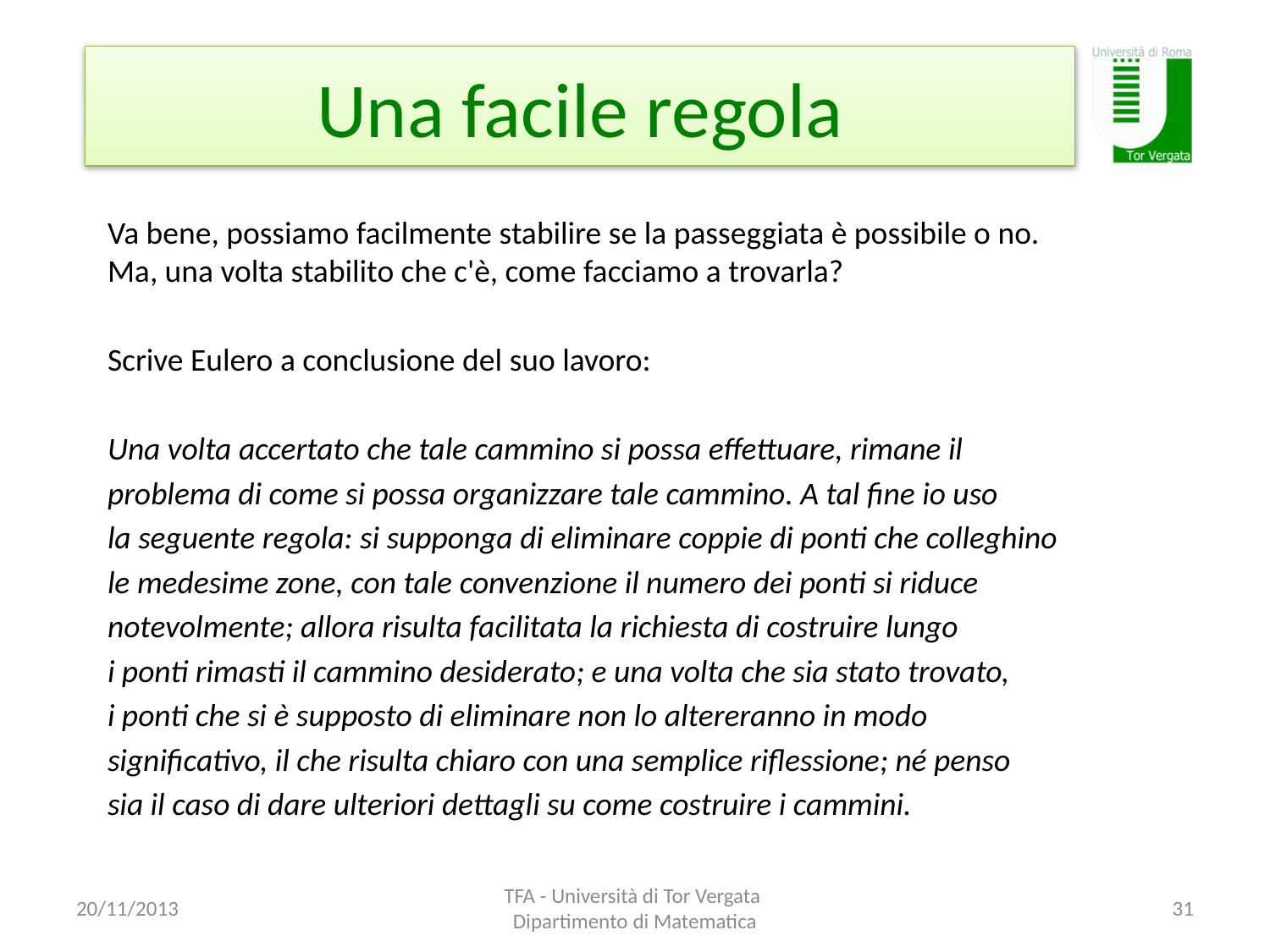

# Una facile regola
Va bene, possiamo facilmente stabilire se la passeggiata è possibile o no. Ma, una volta stabilito che c'è, come facciamo a trovarla?

Scrive Eulero a conclusione del suo lavoro:

Una volta accertato che tale cammino si possa effettuare, rimane il
problema di come si possa organizzare tale cammino. A tal fine io uso
la seguente regola: si supponga di eliminare coppie di ponti che colleghino
le medesime zone, con tale convenzione il numero dei ponti si riduce
notevolmente; allora risulta facilitata la richiesta di costruire lungo
i ponti rimasti il cammino desiderato; e una volta che sia stato trovato,
i ponti che si è supposto di eliminare non lo altereranno in modo
significativo, il che risulta chiaro con una semplice riflessione; né penso
sia il caso di dare ulteriori dettagli su come costruire i cammini.
20/11/2013
TFA - Università di Tor Vergata  Dipartimento di Matematica
31